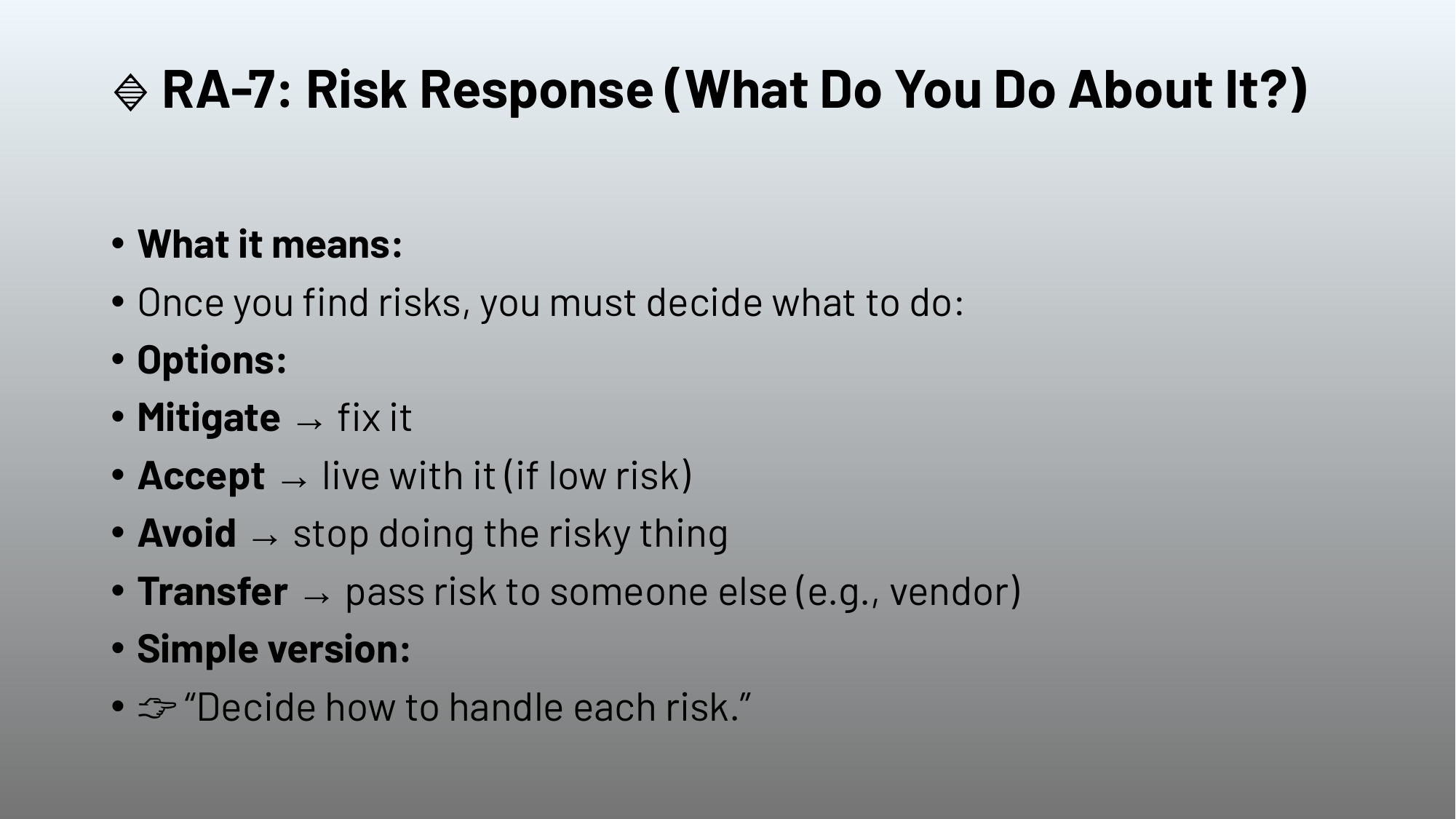

# 🔹 RA-7: Risk Response (What Do You Do About It?)
What it means:
Once you find risks, you must decide what to do:
Options:
Mitigate → fix it
Accept → live with it (if low risk)
Avoid → stop doing the risky thing
Transfer → pass risk to someone else (e.g., vendor)
Simple version:
👉 “Decide how to handle each risk.”